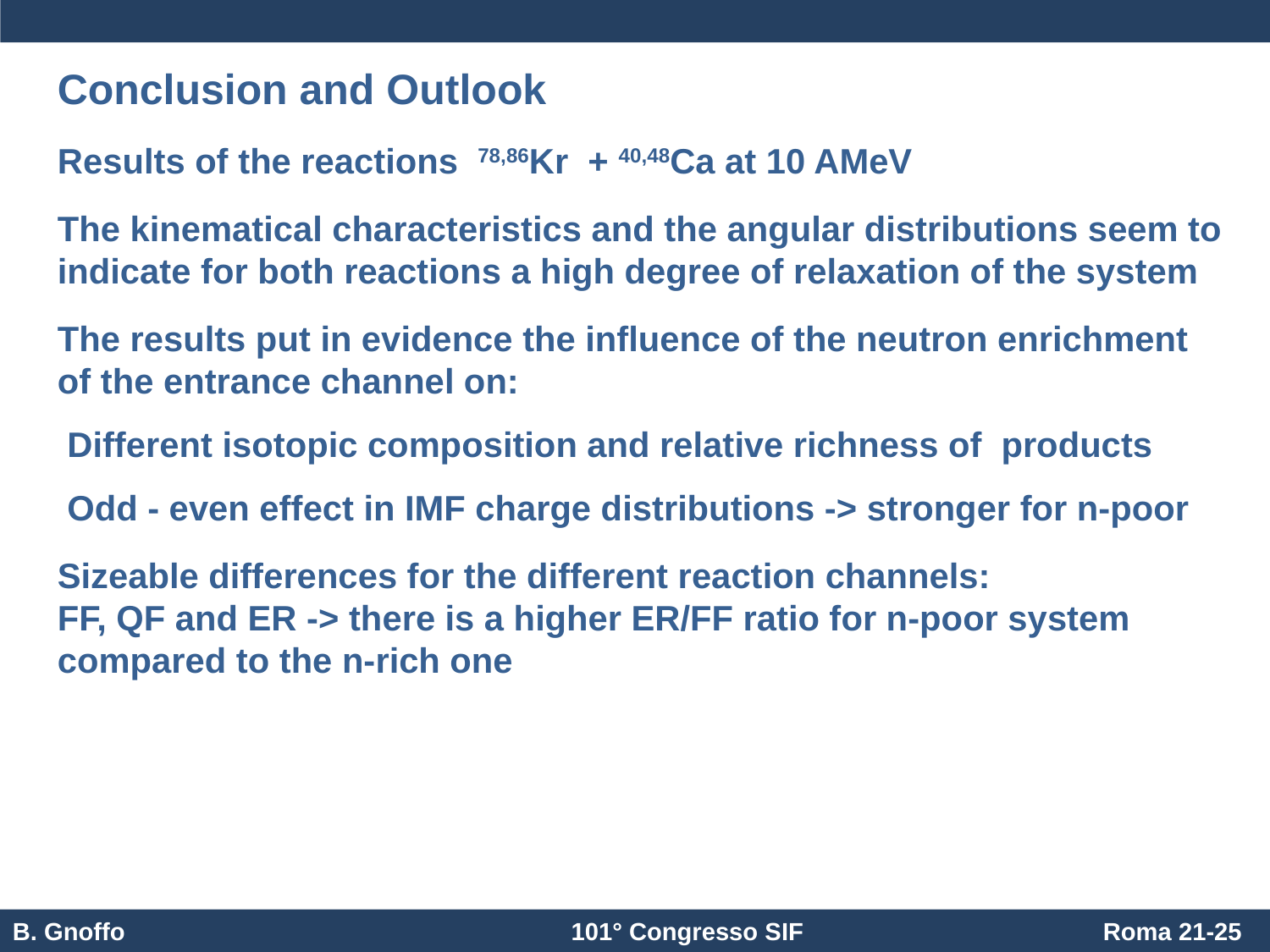

Conclusion and Outlook

Results of the reactions  78,86Kr  + 40,48Ca at 10 AMeV

The kinematical characteristics and the angular distributions seem to indicate for both reactions a high degree of relaxation of the system

The results put in evidence the influence of the neutron enrichment of the entrance channel on:
 Different isotopic composition and relative richness of  products
 Odd - even effect in IMF charge distributions -> stronger for n-poor

Sizeable differences for the different reaction channels:
FF, QF and ER -> there is a higher ER/FF ratio for n-poor system compared to the n-rich one

B. Gnoffo                                                                101° Congresso SIF                                           Roma 21-25 Set 2015